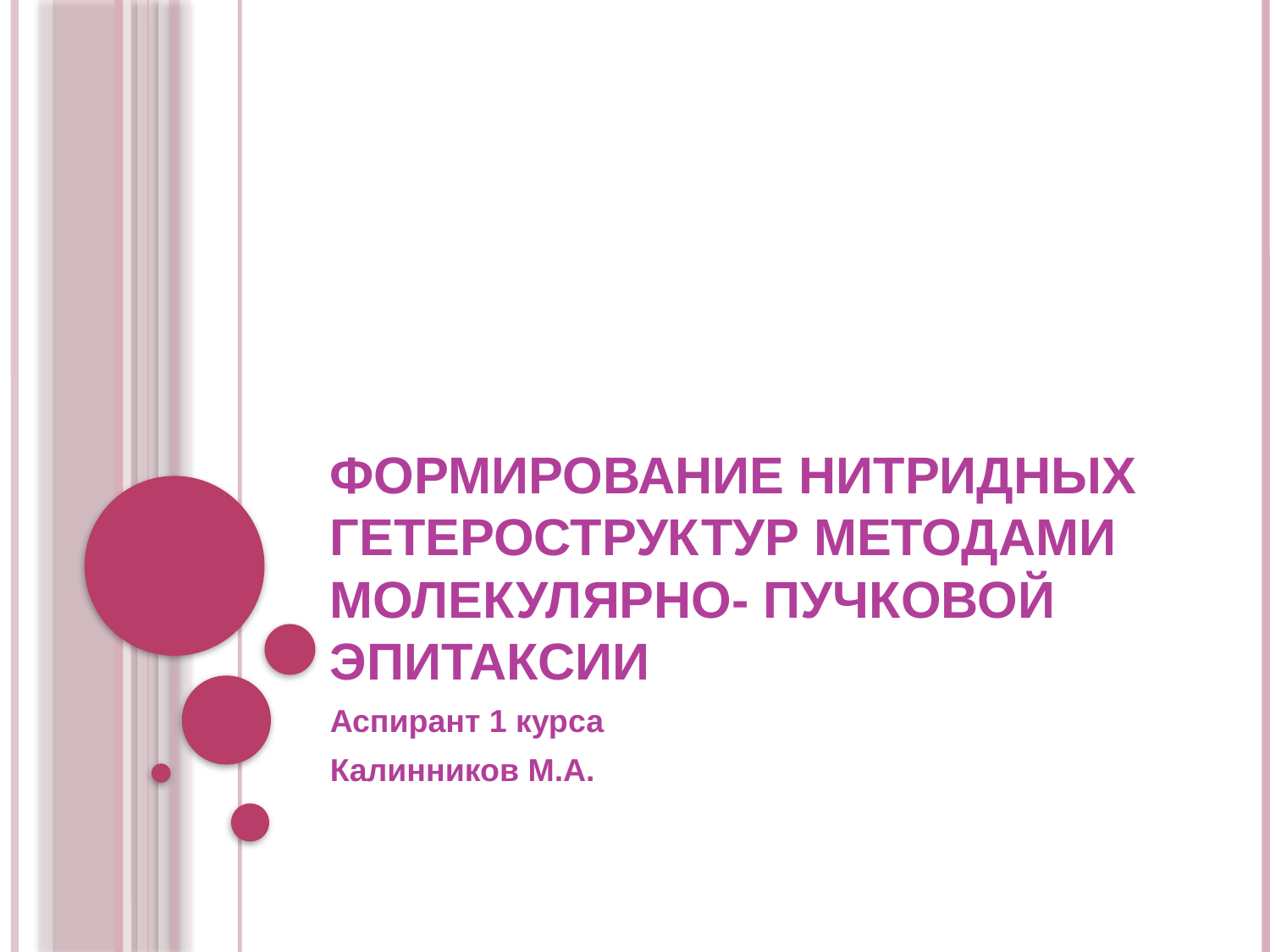

# ФОРМИРОВАНИЕ НИТРИДНЫХ ГЕТЕРОСТРУКТУР МЕТОДАМИ МОЛЕКУЛЯРНО- ПУЧКОВОЙ ЭПИТАКСИИ
Аспирант 1 курса
Калинников М.А.